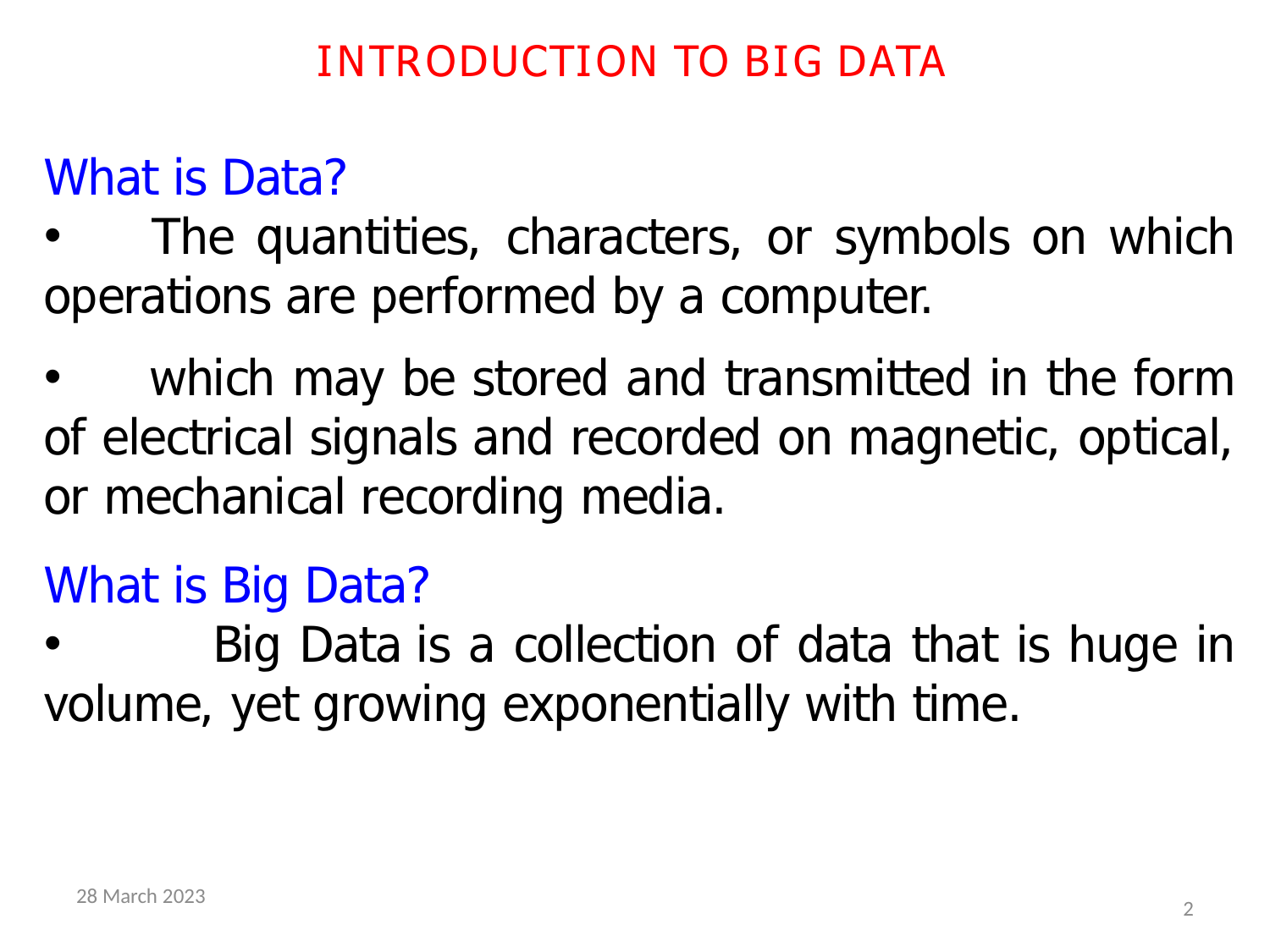

INTRODUCTION TO BIG DATA

What is Data?
    The quantities, characters, or symbols on which operations are performed by a computer.

     which may be stored and transmitted in the form of electrical signals and recorded on magnetic, optical, or mechanical recording media.

What is Big Data?
        Big Data is a collection of data that is huge in volume, yet growing exponentially with time.

28 March 2023

2